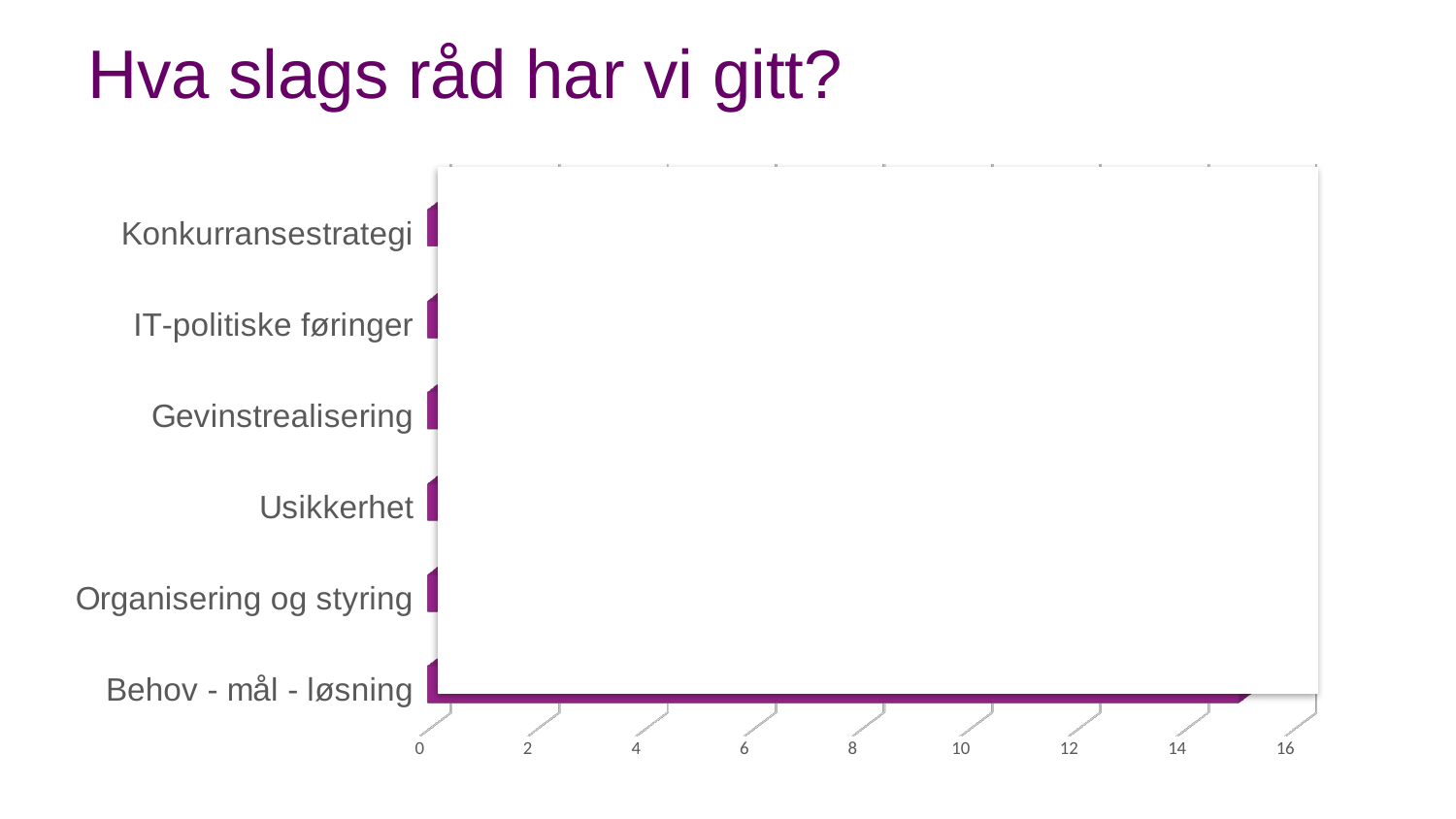

# Hva slags råd har vi gitt?

[unsupported chart]